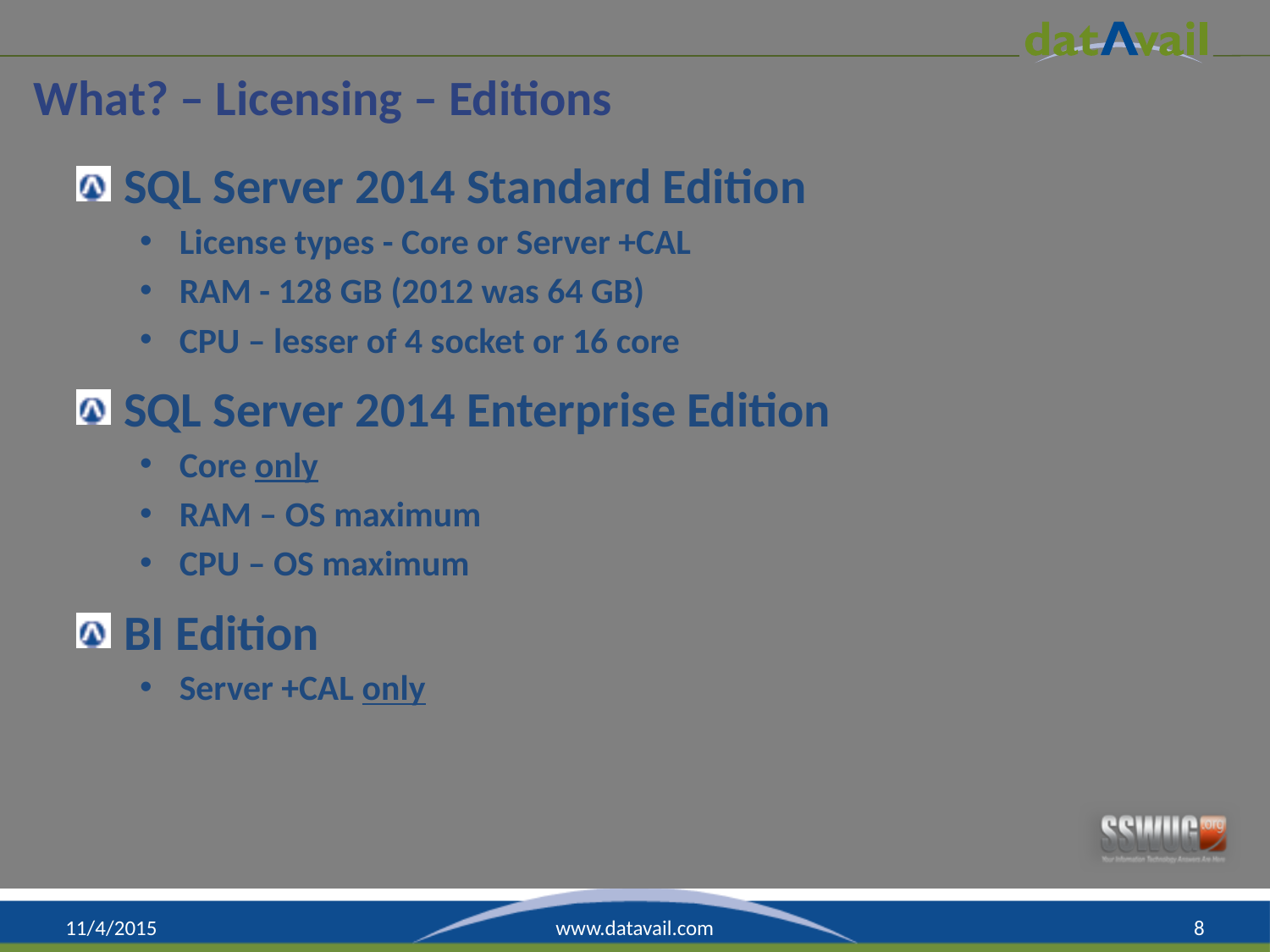

# What? – Licensing – Editions
SQL Server 2014 Standard Edition
License types - Core or Server +CAL
RAM - 128 GB (2012 was 64 GB)
CPU – lesser of 4 socket or 16 core
SQL Server 2014 Enterprise Edition
Core only
RAM – OS maximum
CPU – OS maximum
BI Edition
Server +CAL only